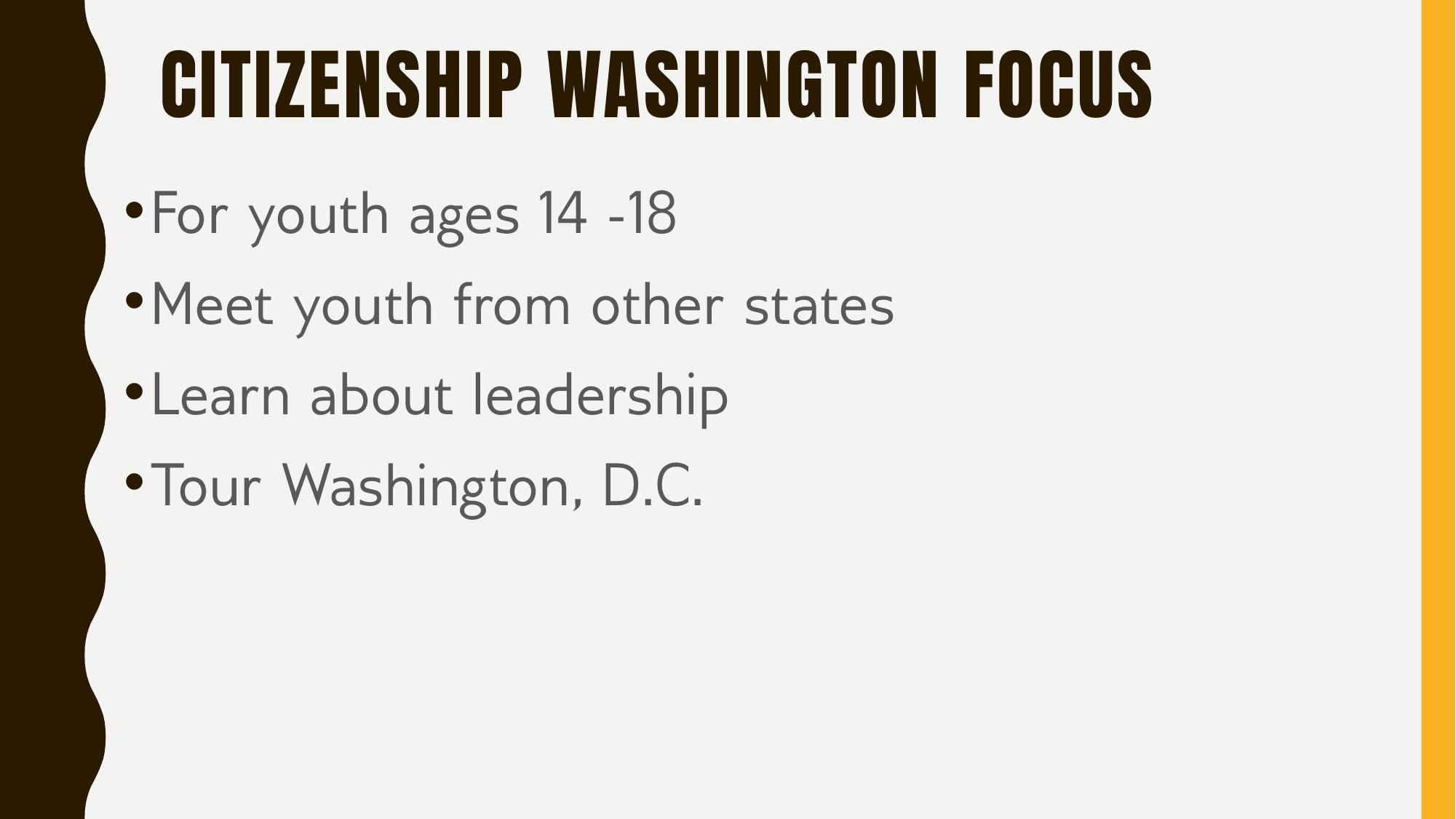

# Citizenship Washington Focus
For youth ages 14 -18
Meet youth from other states
Learn about leadership
Tour Washington, D.C.